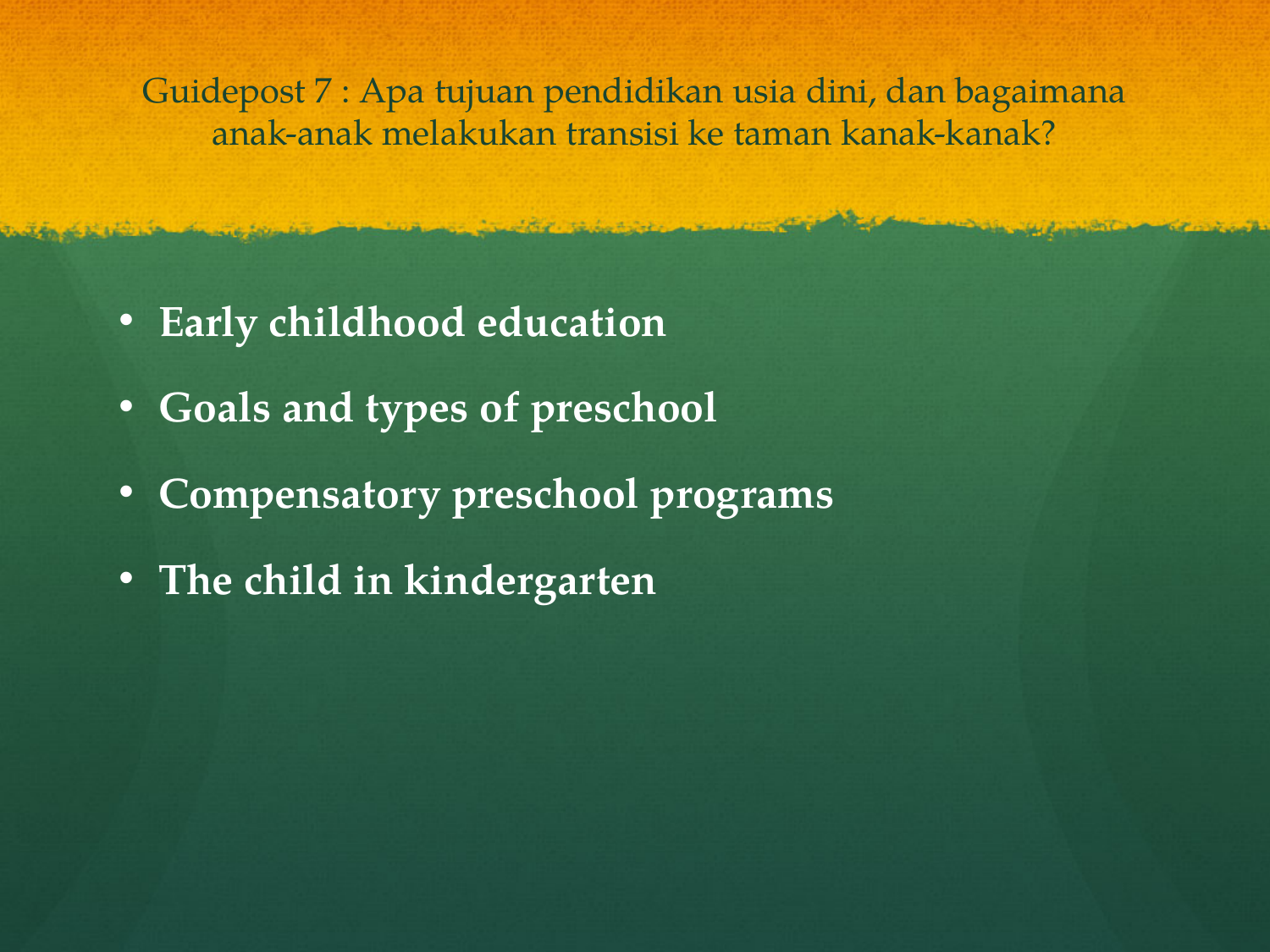

# Guidepost 7 : Apa tujuan pendidikan usia dini, dan bagaimana anak-anak melakukan transisi ke taman kanak-kanak?
Early childhood education
Goals and types of preschool
Compensatory preschool programs
The child in kindergarten